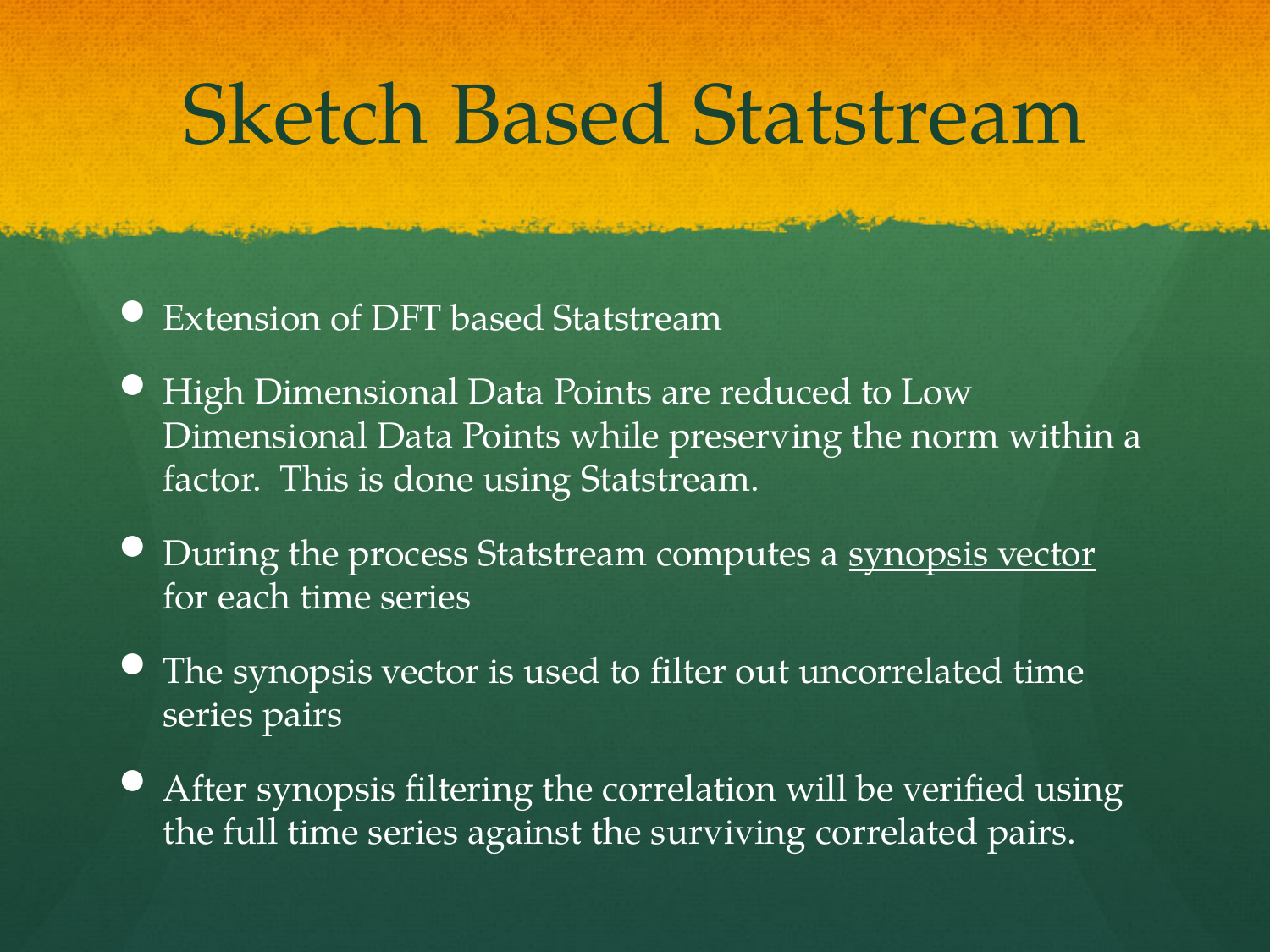

# Sketch Based Statstream
Extension of DFT based Statstream
High Dimensional Data Points are reduced to Low Dimensional Data Points while preserving the norm within a factor.  This is done using Statstream.
During the process Statstream computes a synopsis vector for each time series
The synopsis vector is used to filter out uncorrelated time series pairs
After synopsis filtering the correlation will be verified using the full time series against the surviving correlated pairs.